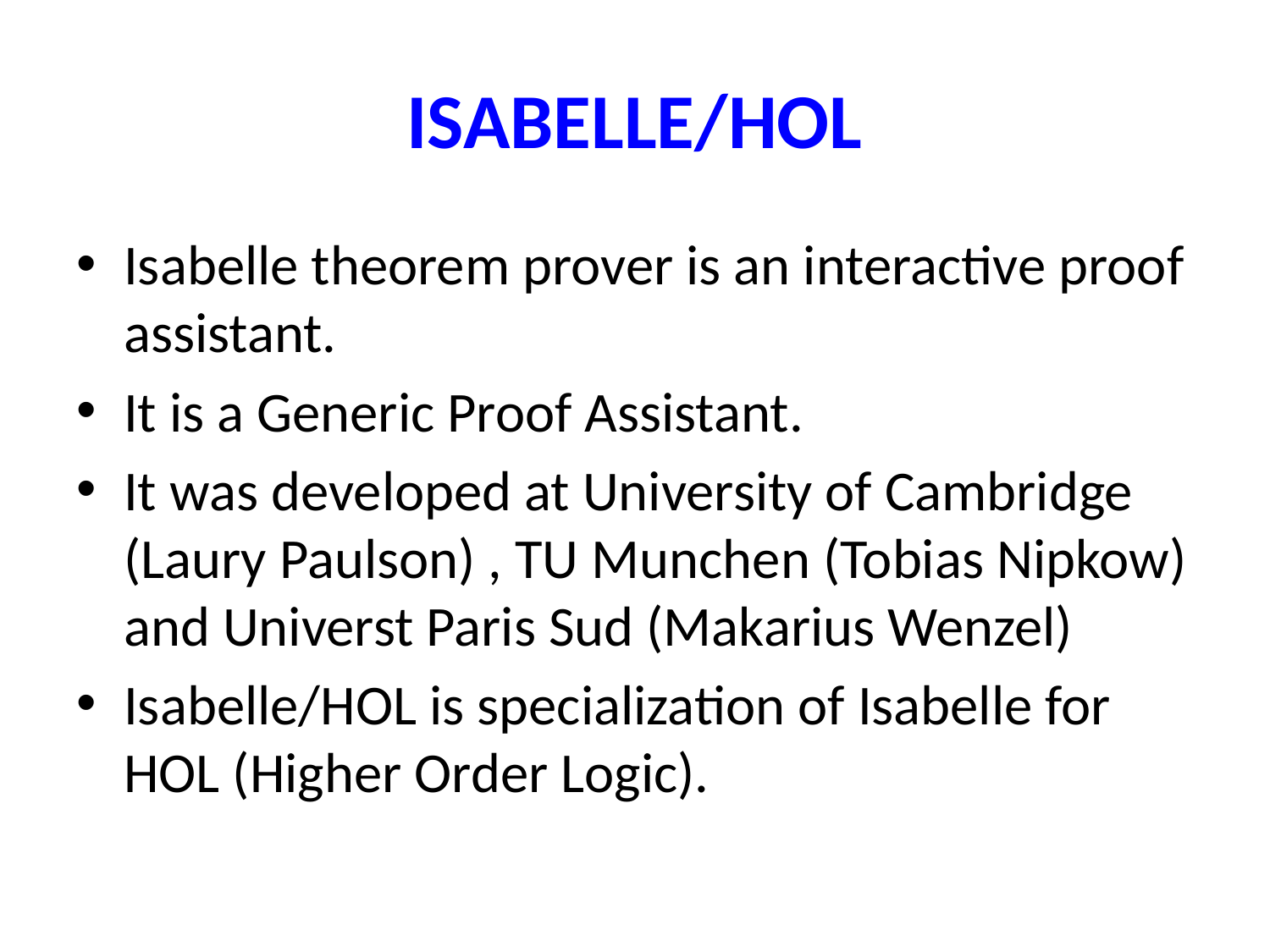

# ISABELLE/HOL
Isabelle theorem prover is an interactive proof assistant.
It is a Generic Proof Assistant.
It was developed at University of Cambridge (Laury Paulson) , TU Munchen (Tobias Nipkow) and Universt Paris Sud (Makarius Wenzel)
Isabelle/HOL is specialization of Isabelle for HOL (Higher Order Logic).